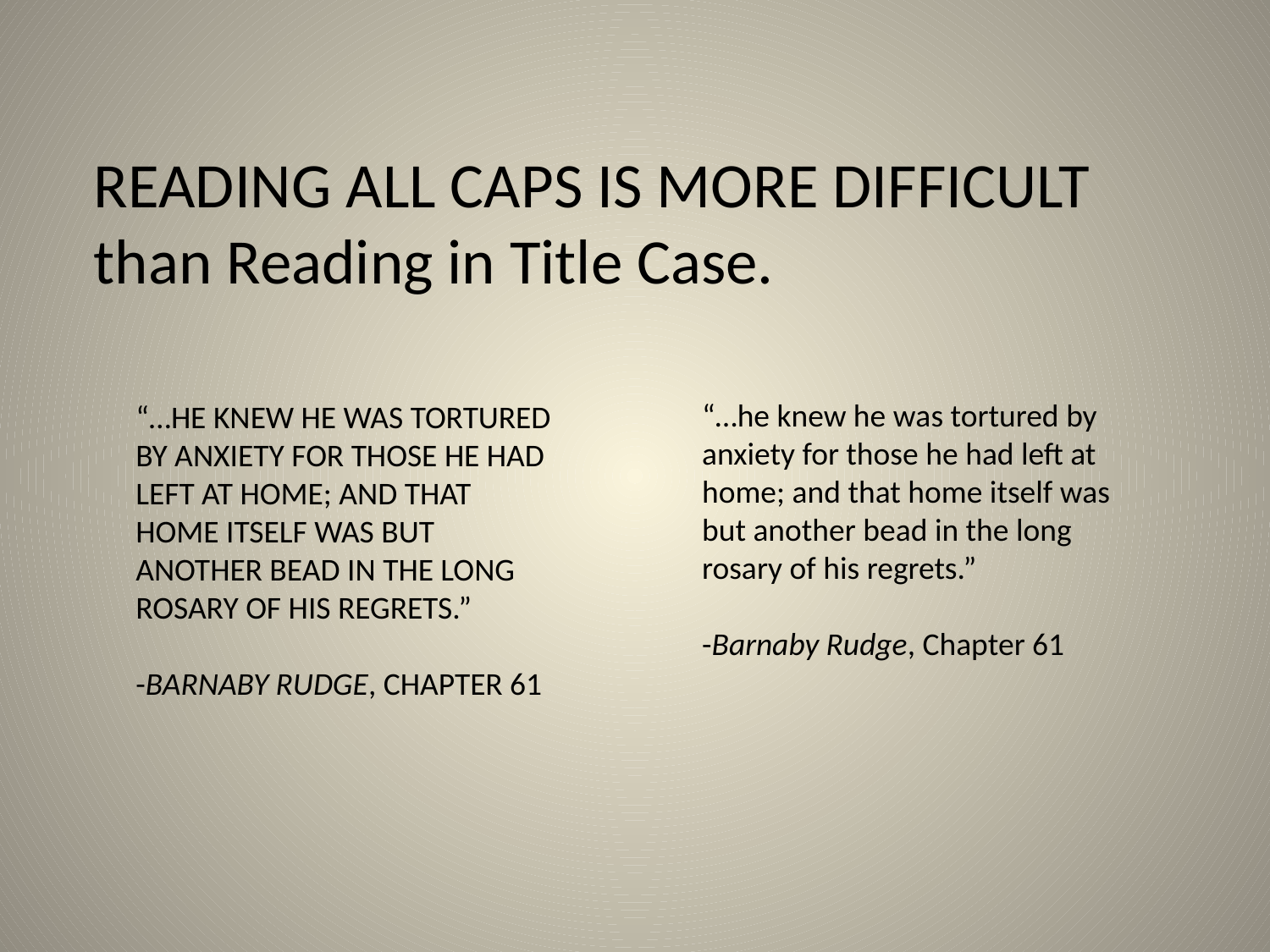

READING ALL CAPS IS MORE DIFFICULT
than Reading in Title Case.
“…he knew he was tortured by
anxiety for those he had left at
home; and that home itself was
but another bead in the long
rosary of his regrets.”

-Barnaby Rudge, Chapter 61

“…HE KNEW HE WAS TORTURED
BY ANXIETY FOR THOSE HE HAD
LEFT AT HOME; AND THAT
HOME ITSELF WAS BUT
ANOTHER BEAD IN THE LONG ROSARY OF HIS REGRETS.”

-BARNABY RUDGE, CHAPTER 61